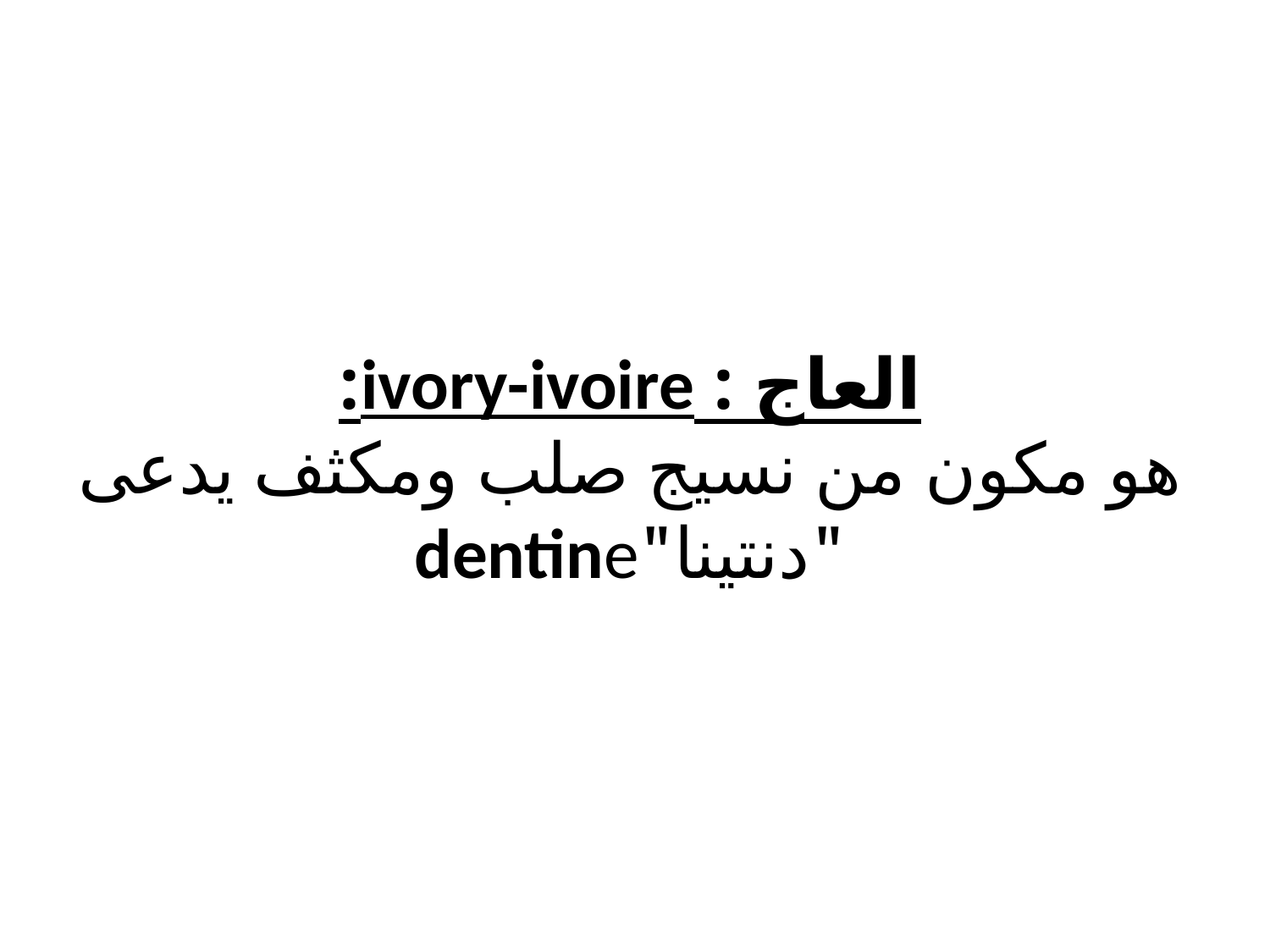

# العاج : ivory-ivoire: هو مكون من نسيج صلب ومكثف يدعى "دنتينا"dentine